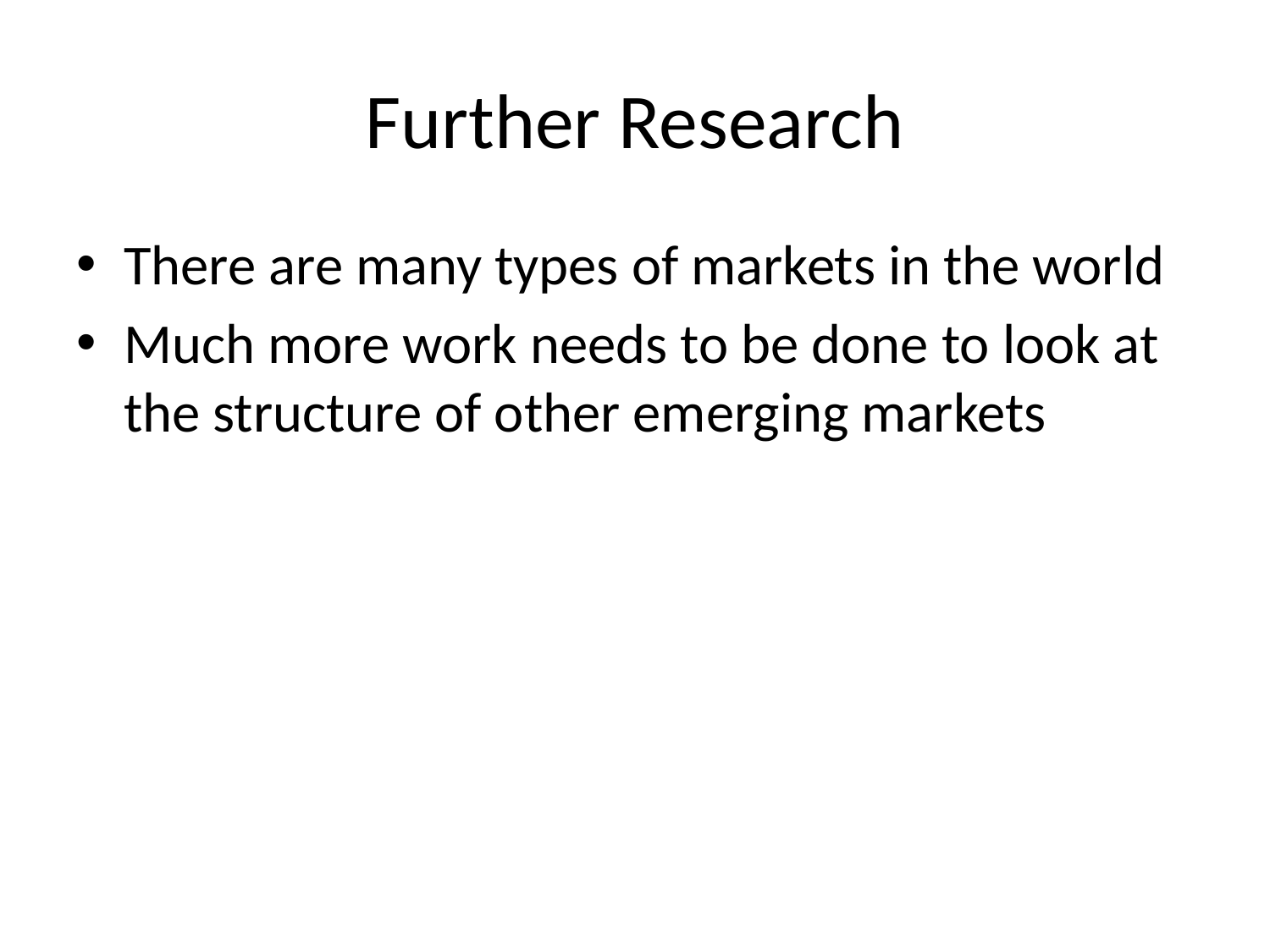

# Further Research
There are many types of markets in the world
Much more work needs to be done to look at the structure of other emerging markets